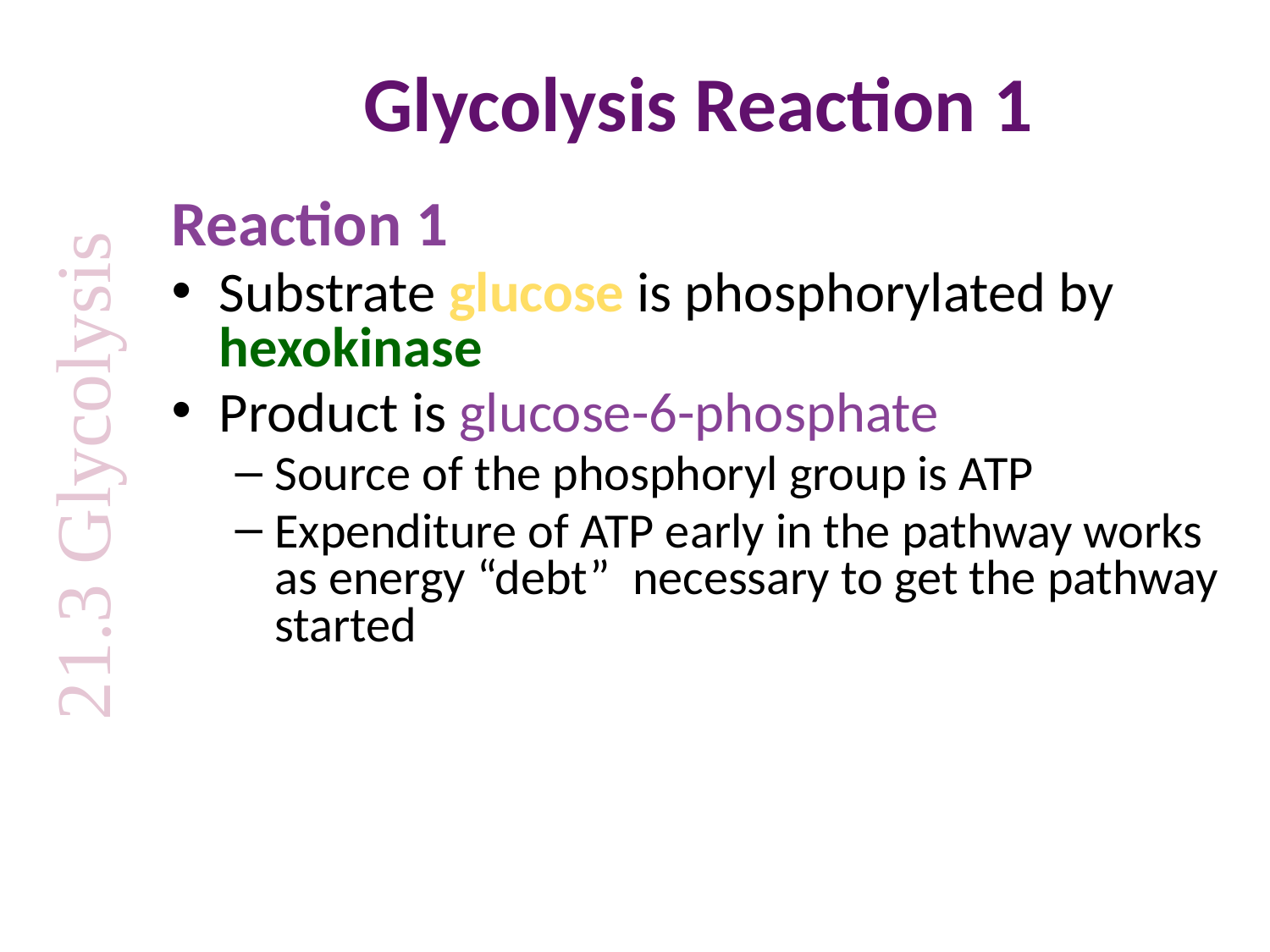

# Glycolysis Reaction 1
Reaction 1
Substrate glucose is phosphorylated by hexokinase
Product is glucose-6-phosphate
Source of the phosphoryl group is ATP
Expenditure of ATP early in the pathway works as energy “debt”  necessary to get the pathway started
21.3 Glycolysis